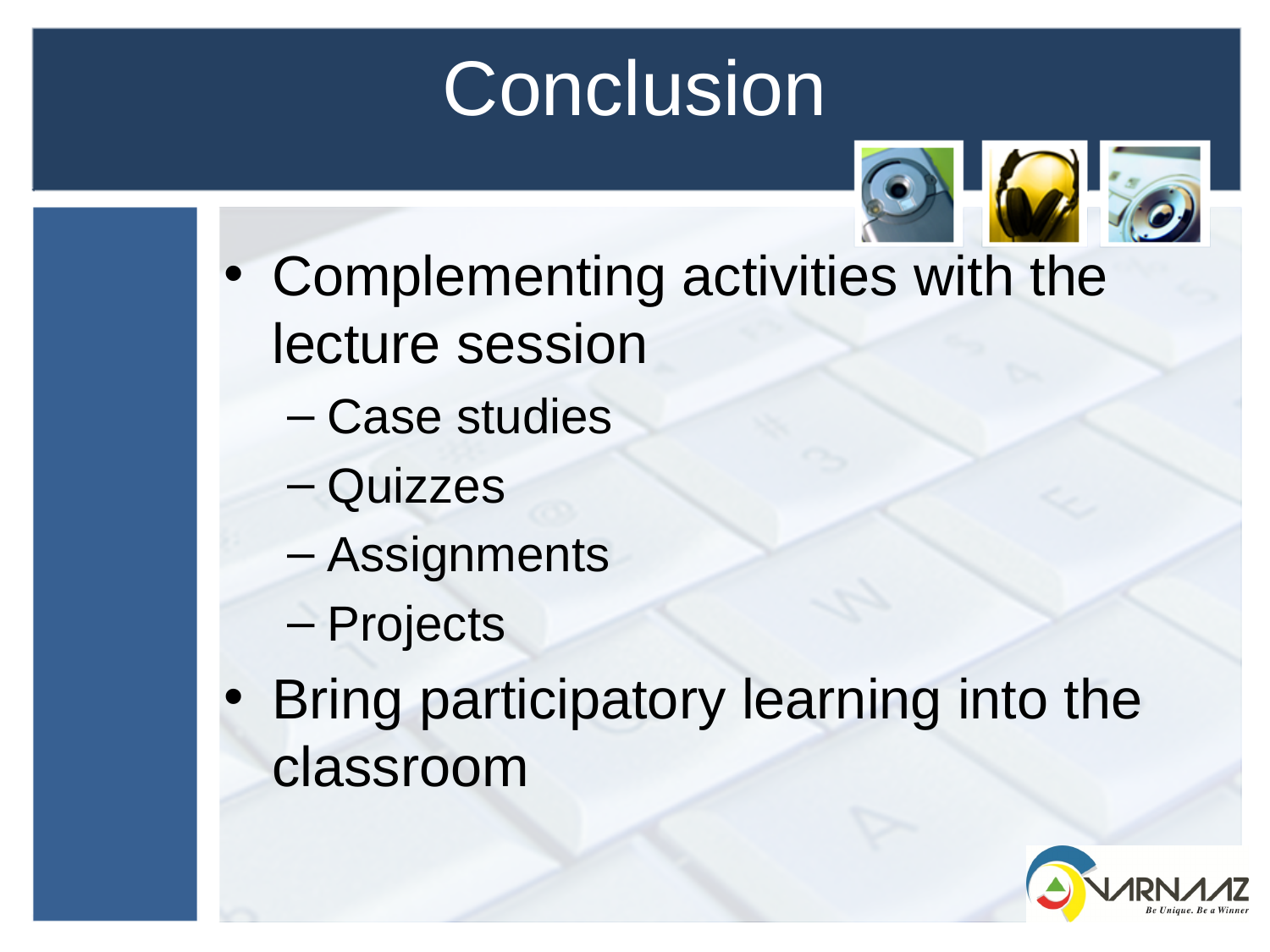

# Conclusion
Complementing activities with the lecture session
Case studies
Quizzes
Assignments
Projects
Bring participatory learning into the classroom